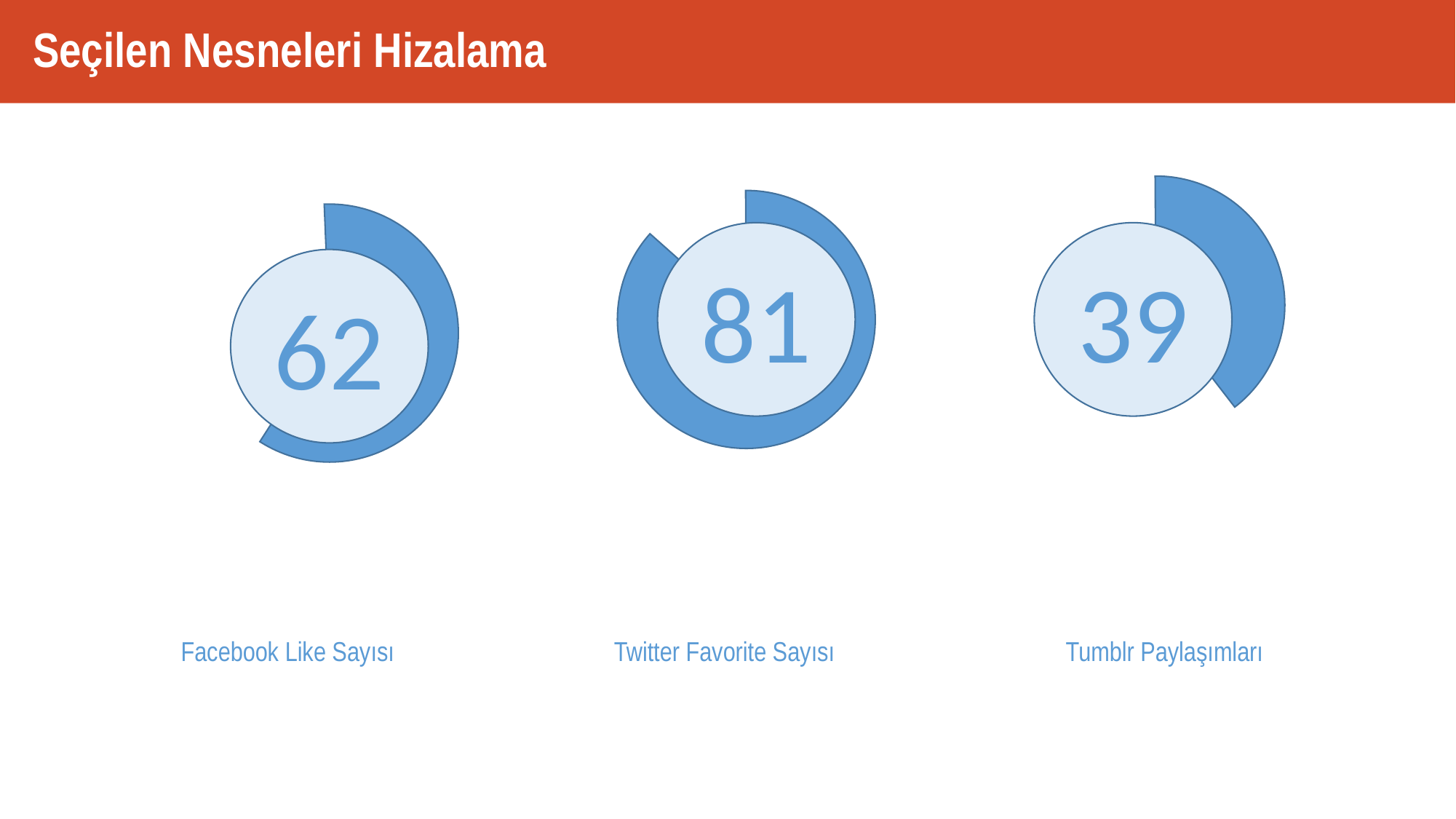

# Seçilen Nesneleri Hizalama

81
39
62
Facebook Like Sayısı
Twitter Favorite Sayısı
Tumblr Paylaşımları